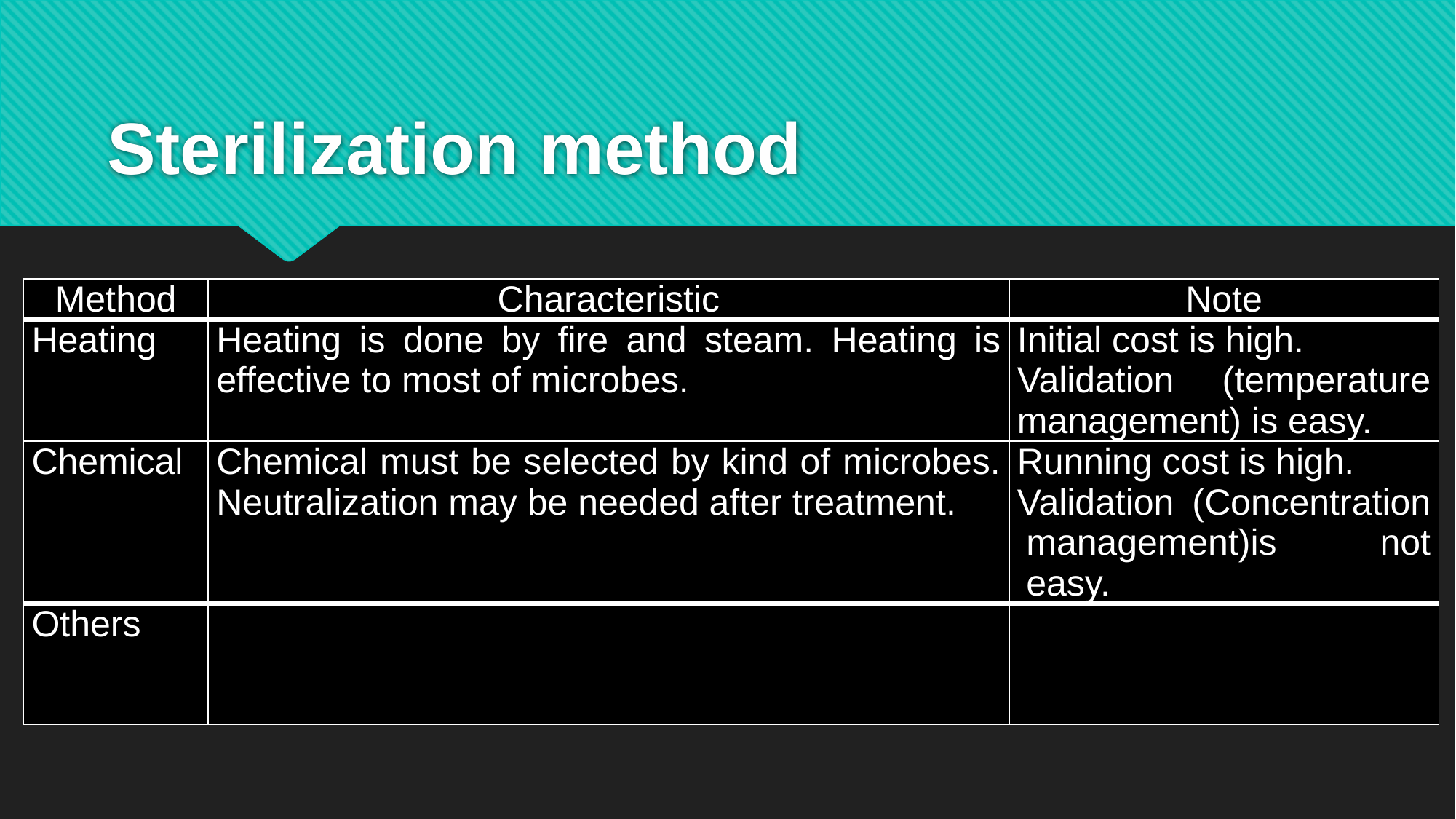

# Sterilization method
| Method | Characteristic | Note |
| --- | --- | --- |
| Heating | Heating is done by fire and steam. Heating is effective to most of microbes. | Initial cost is high. Validation (temperature management) is easy. |
| Chemical | Chemical must be selected by kind of microbes. Neutralization may be needed after treatment. | Running cost is high. Validation (Concentration management)is not easy. |
| Others |  |  |